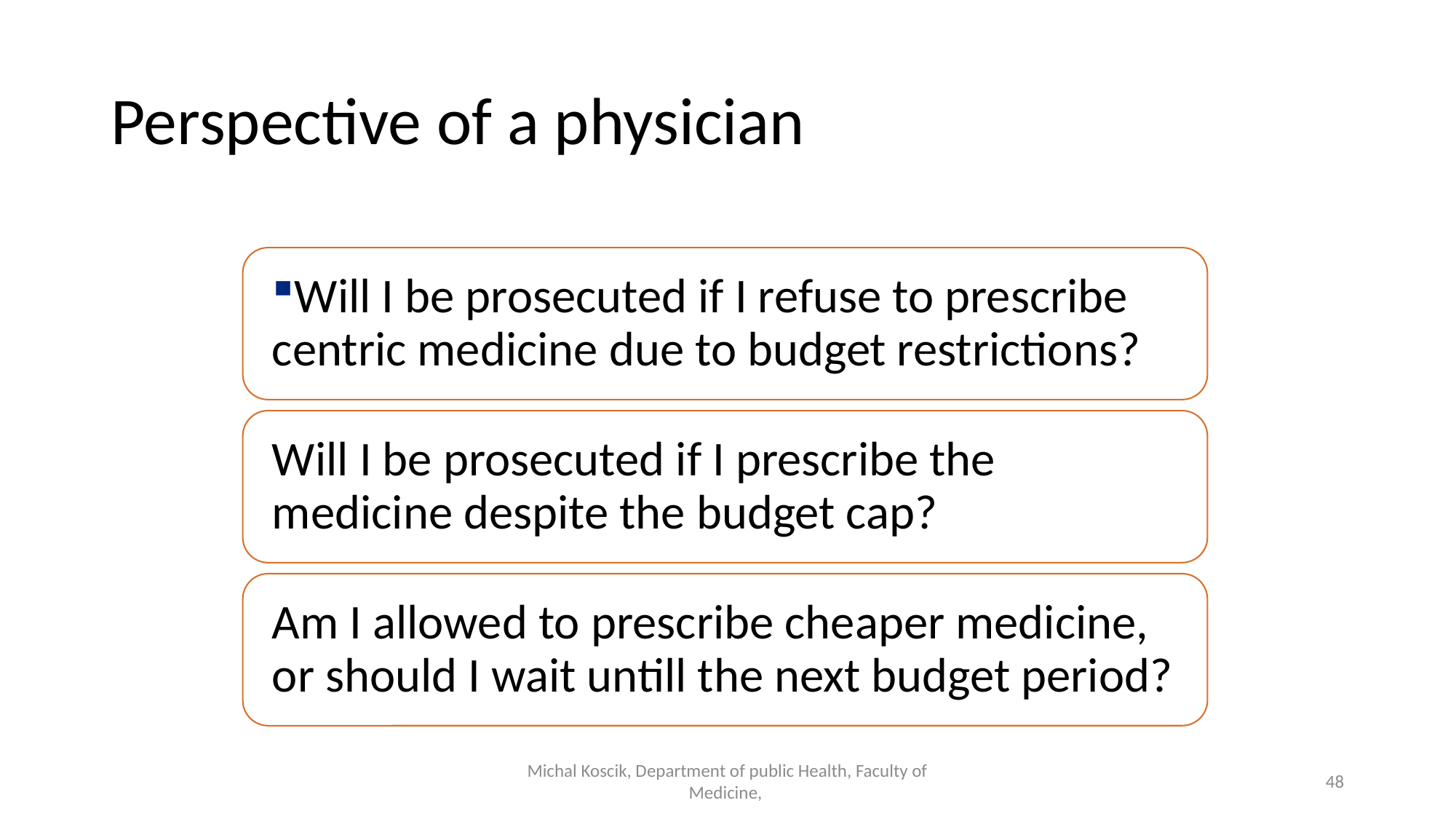

Michal Koscik, Department of public Health, Faculty of Medicine,
# Perspective of a physician
Will I be prosecuted if I refuse to prescribe centric medicine due to budget restrictions?
Will I be prosecuted if I prescribe the medicine despite the budget cap?
Am I allowed to prescribe cheaper medicine, or should I wait untill the next budget period?
48